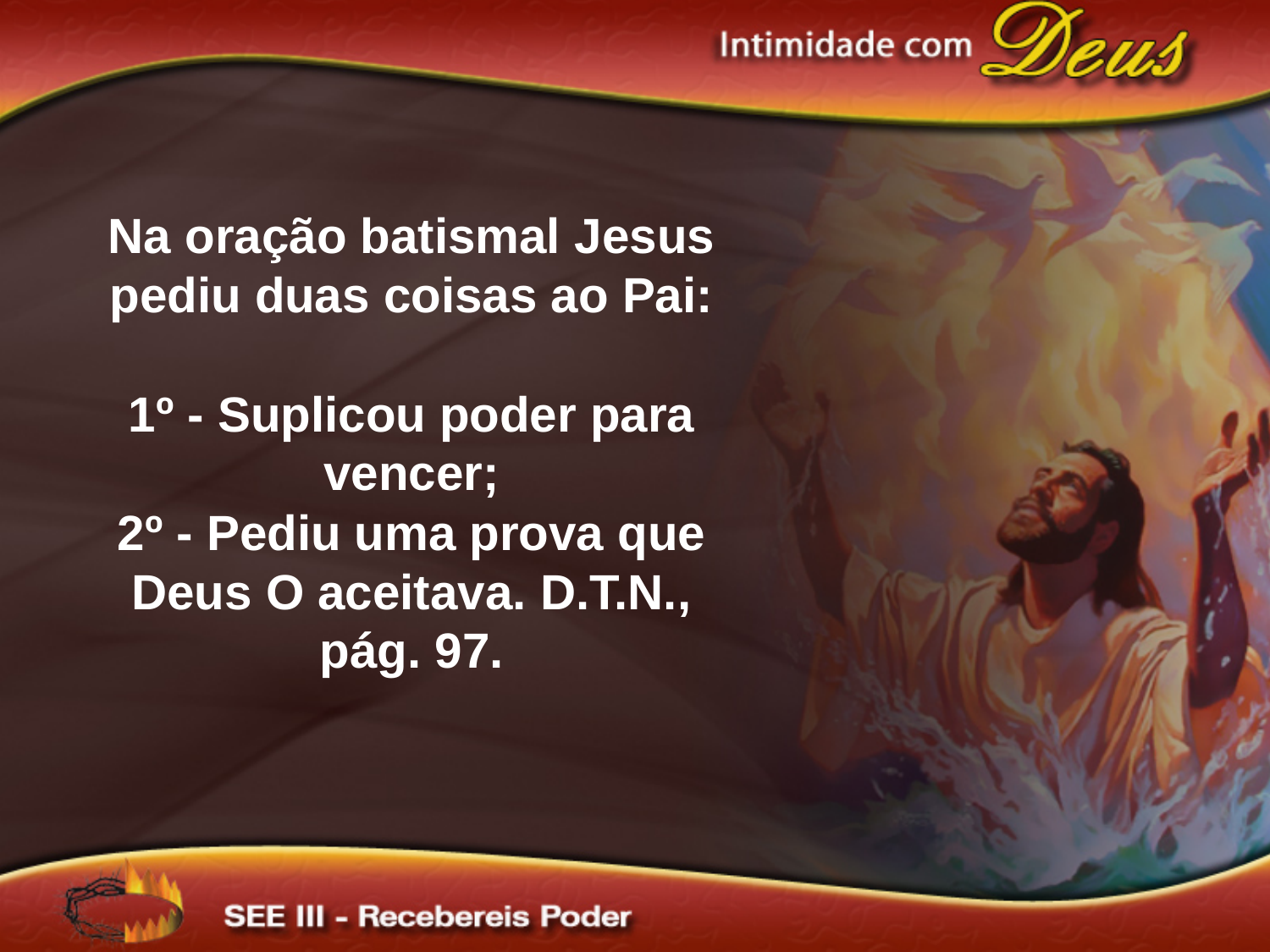

Na oração batismal Jesus pediu duas coisas ao Pai:

1º - Suplicou poder para vencer;
2º - Pediu uma prova que Deus O aceitava. D.T.N., pág. 97.